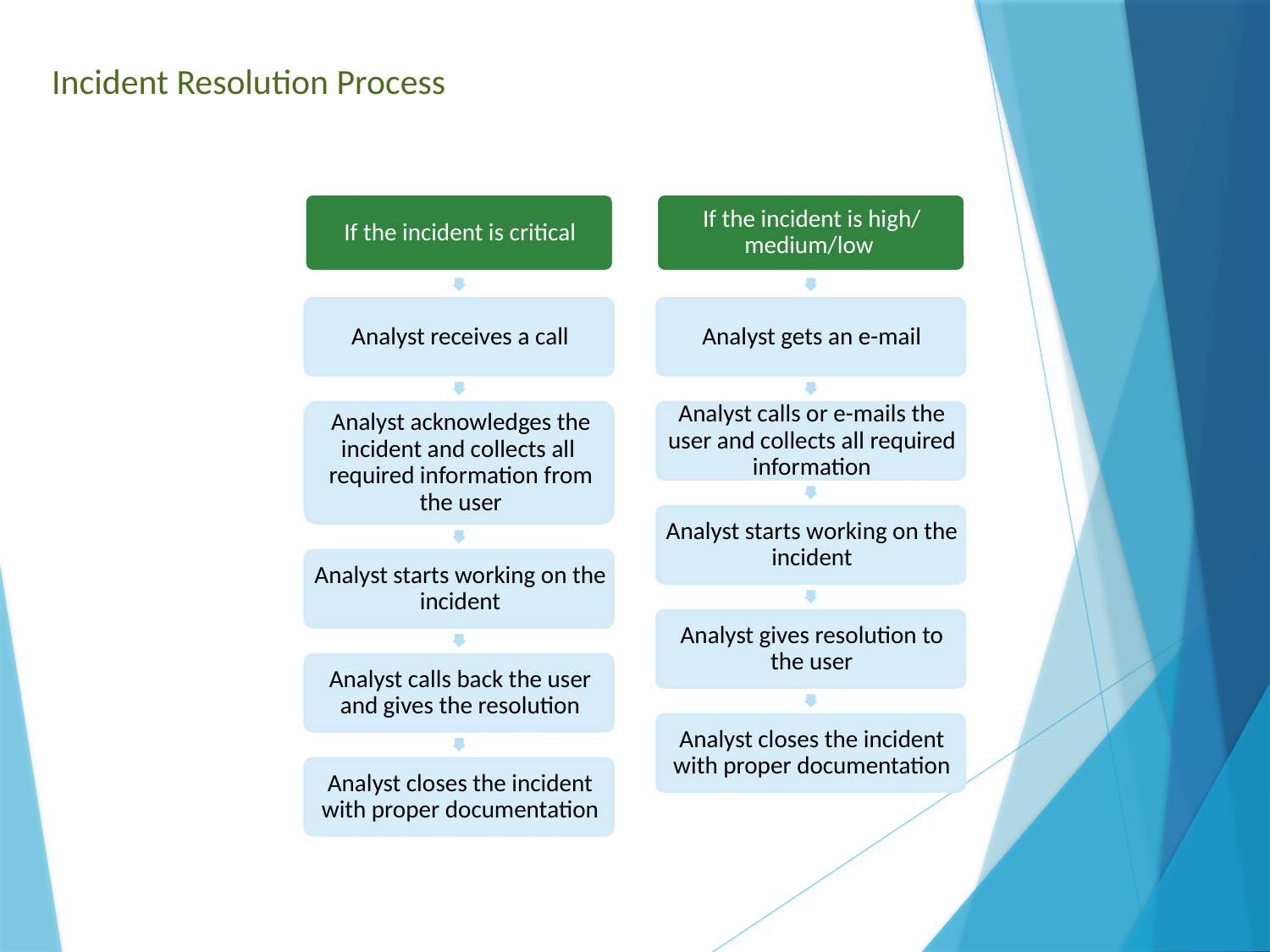

Incident Resolution Process
If the incident is critical
Analyst receives a call
Analyst acknowledges the incident and collects all  required information from the user
Analyst starts working on the incident
Analyst calls back the user and gives the resolution
Analyst closes the incident with proper documentation
If the incident is high/ medium/low
Analyst gets an e-mail
Analyst calls or e-mails the user and collects all required information
Analyst starts working on the incident
Analyst gives resolution to the user
Analyst closes the incident with proper documentation